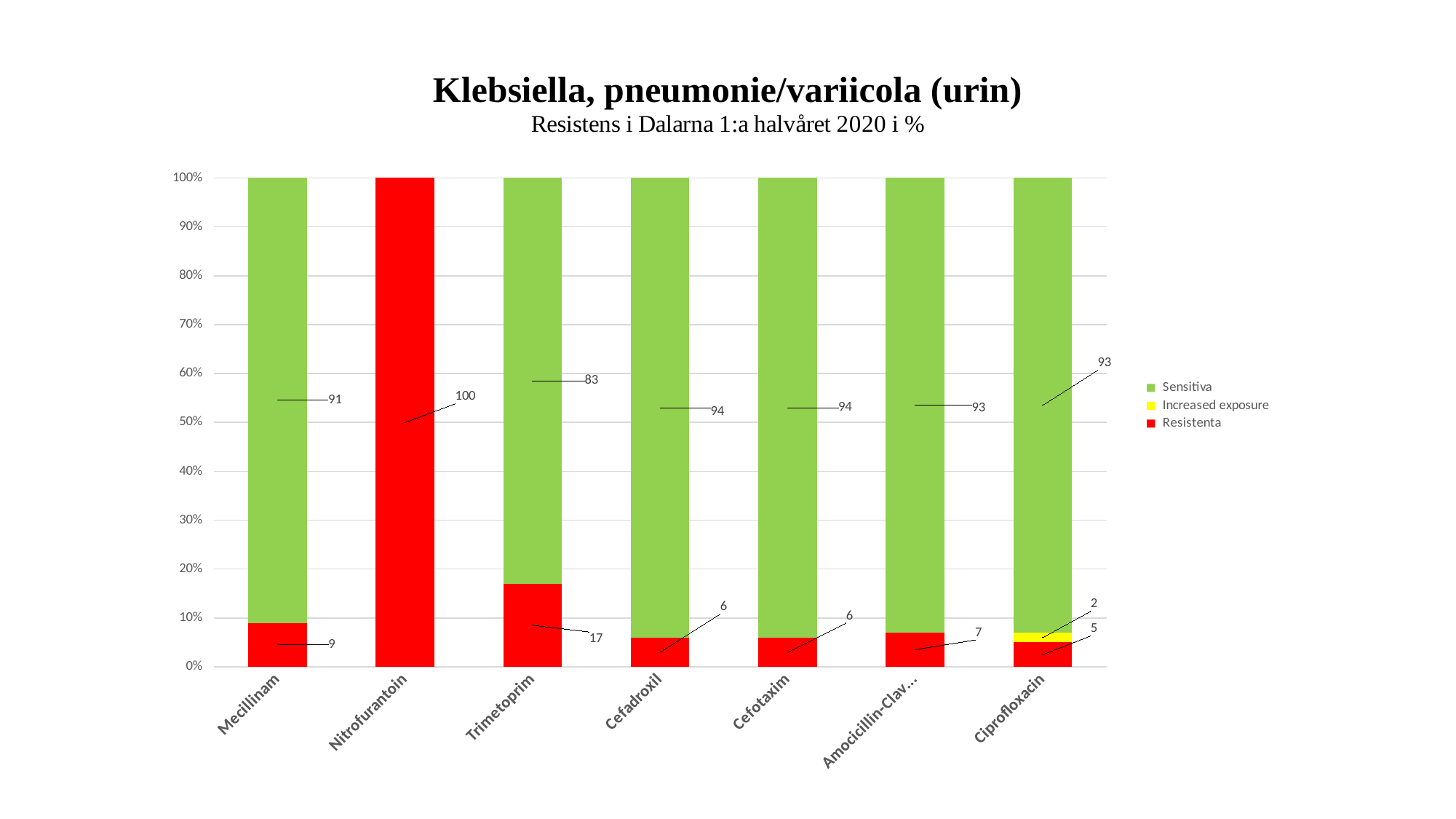

### Chart

| Category |  Resistenta |  Increased exposure |  Sensitiva |
|---|---|---|---|
| Mecillinam | 9.0 | 0.0 | 91.0 |
| Nitrofurantoin | 100.0 | 0.0 | 0.0 |
| Trimetoprim | 17.0 | 0.0 | 83.0 |
| Cefadroxil | 6.0 | 0.0 | 94.0 |
| Cefotaxim | 6.0 | 0.0 | 94.0 |
| Amocicillin-Clavulansyra | 7.0 | 0.0 | 93.0 |
| Ciprofloxacin | 5.0 | 2.0 | 93.0 |